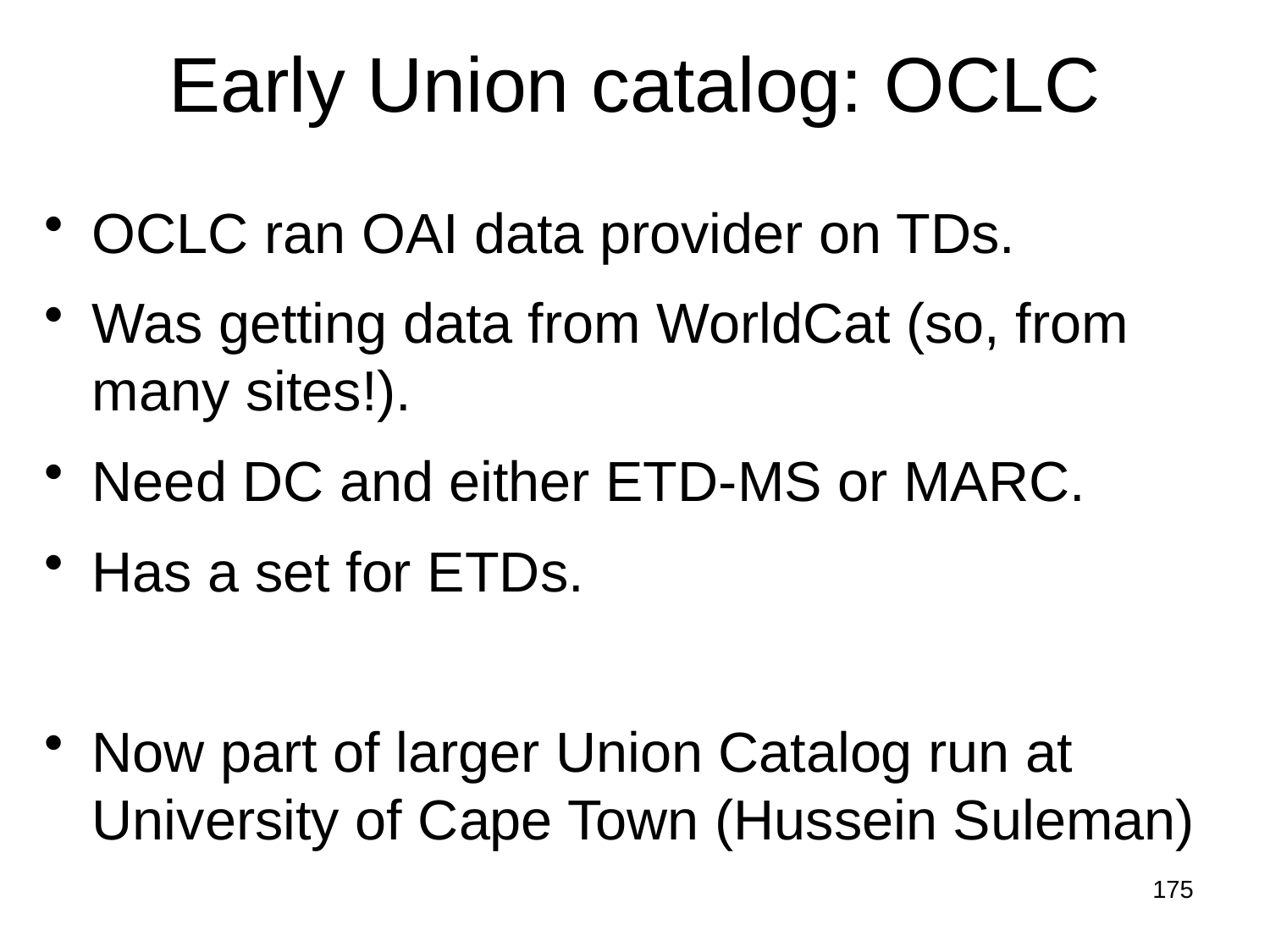

# Early Union catalog: OCLC
OCLC ran OAI data provider on TDs.
Was getting data from WorldCat (so, from many sites!).
Need DC and either ETD-MS or MARC.
Has a set for ETDs.

Now part of larger Union Catalog run at University of Cape Town (Hussein Suleman)
175